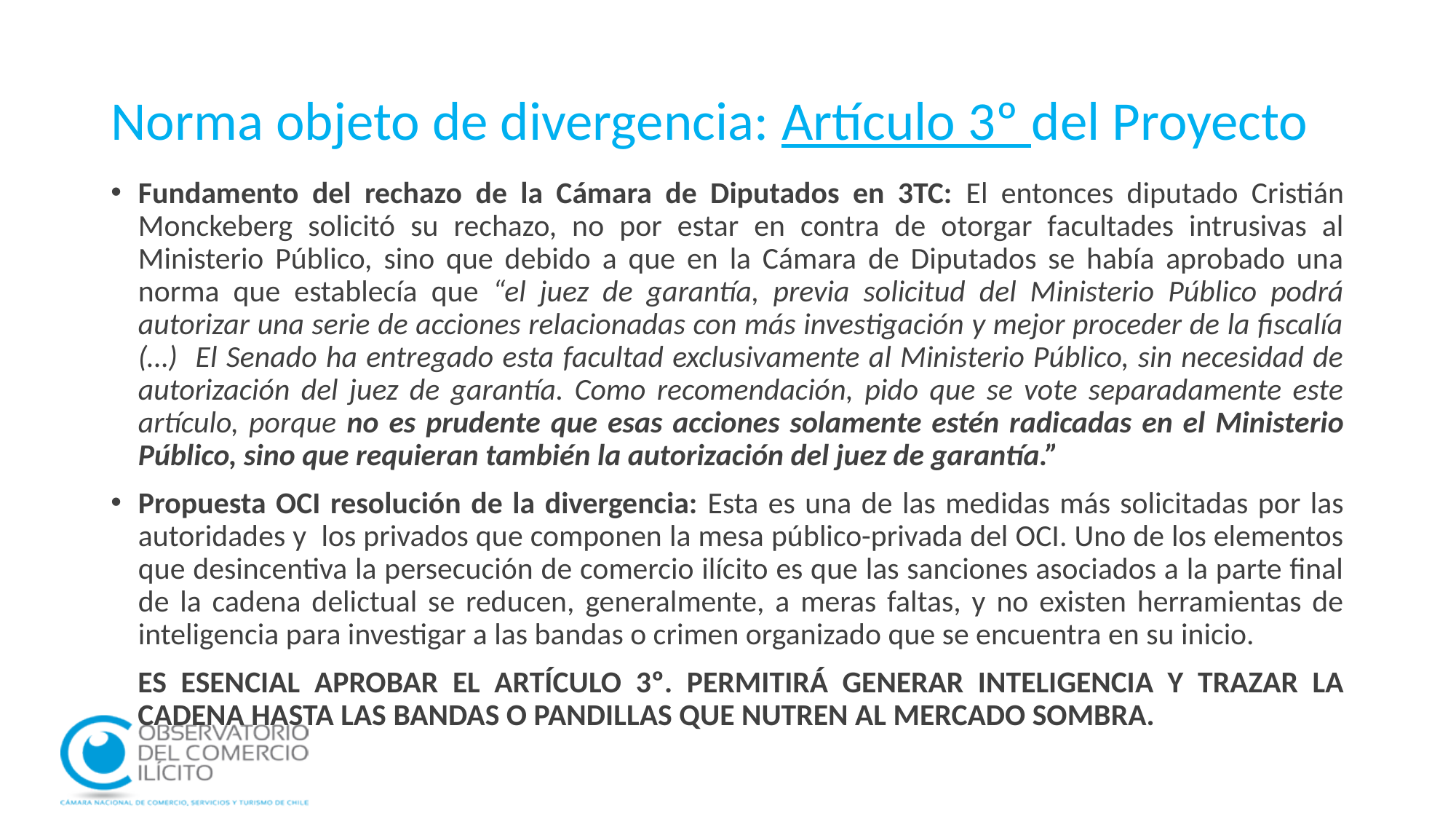

# Norma objeto de divergencia: Artículo 3º del Proyecto
Fundamento del rechazo de la Cámara de Diputados en 3TC: El entonces diputado Cristián Monckeberg solicitó su rechazo, no por estar en contra de otorgar facultades intrusivas al Ministerio Público, sino que debido a que en la Cámara de Diputados se había aprobado una norma que establecía que “el juez de garantía, previa solicitud del Ministerio Público podrá autorizar una serie de acciones relacionadas con más investigación y mejor proceder de la fiscalía (…)  El Senado ha entregado esta facultad exclusivamente al Ministerio Público, sin necesidad de autorización del juez de garantía. Como recomendación, pido que se vote separadamente este artículo, porque no es prudente que esas acciones solamente estén radicadas en el Ministerio Público, sino que requieran también la autorización del juez de garantía.”
Propuesta OCI resolución de la divergencia: Esta es una de las medidas más solicitadas por las autoridades y  los privados que componen la mesa público-privada del OCI. Uno de los elementos que desincentiva la persecución de comercio ilícito es que las sanciones asociados a la parte final de la cadena delictual se reducen, generalmente, a meras faltas, y no existen herramientas de inteligencia para investigar a las bandas o crimen organizado que se encuentra en su inicio.
ES ESENCIAL APROBAR EL ARTÍCULO 3º. PERMITIRÁ GENERAR INTELIGENCIA Y TRAZAR LA CADENA HASTA LAS BANDAS O PANDILLAS QUE NUTREN AL MERCADO SOMBRA.